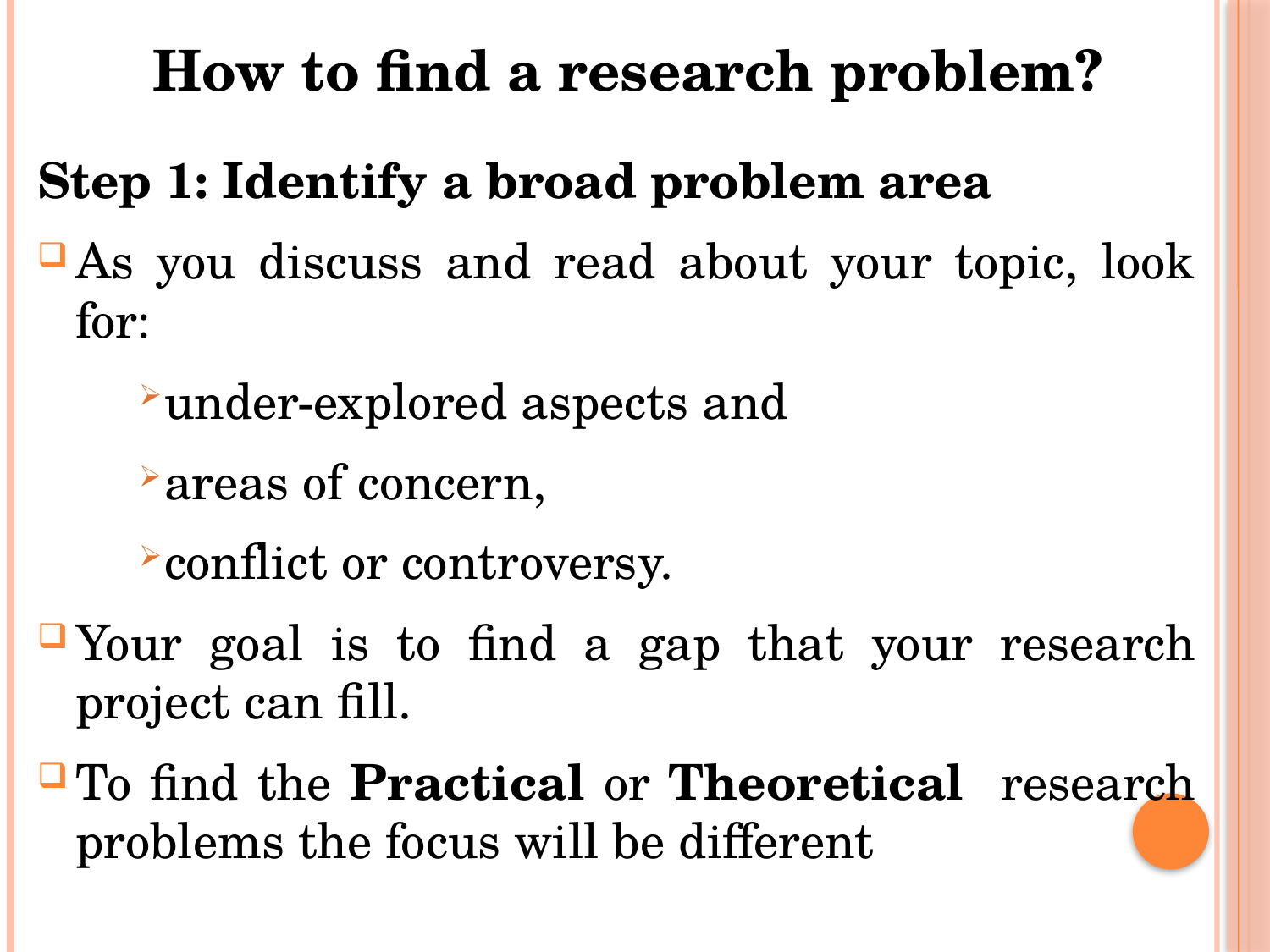

How to find a research problem?
Step 1: Identify a broad problem area
As you discuss and read about your topic, look for:
under-explored aspects and
areas of concern,
conflict or controversy.
Your goal is to find a gap that your research project can fill.
To find the Practical or Theoretical  research problems the focus will be different